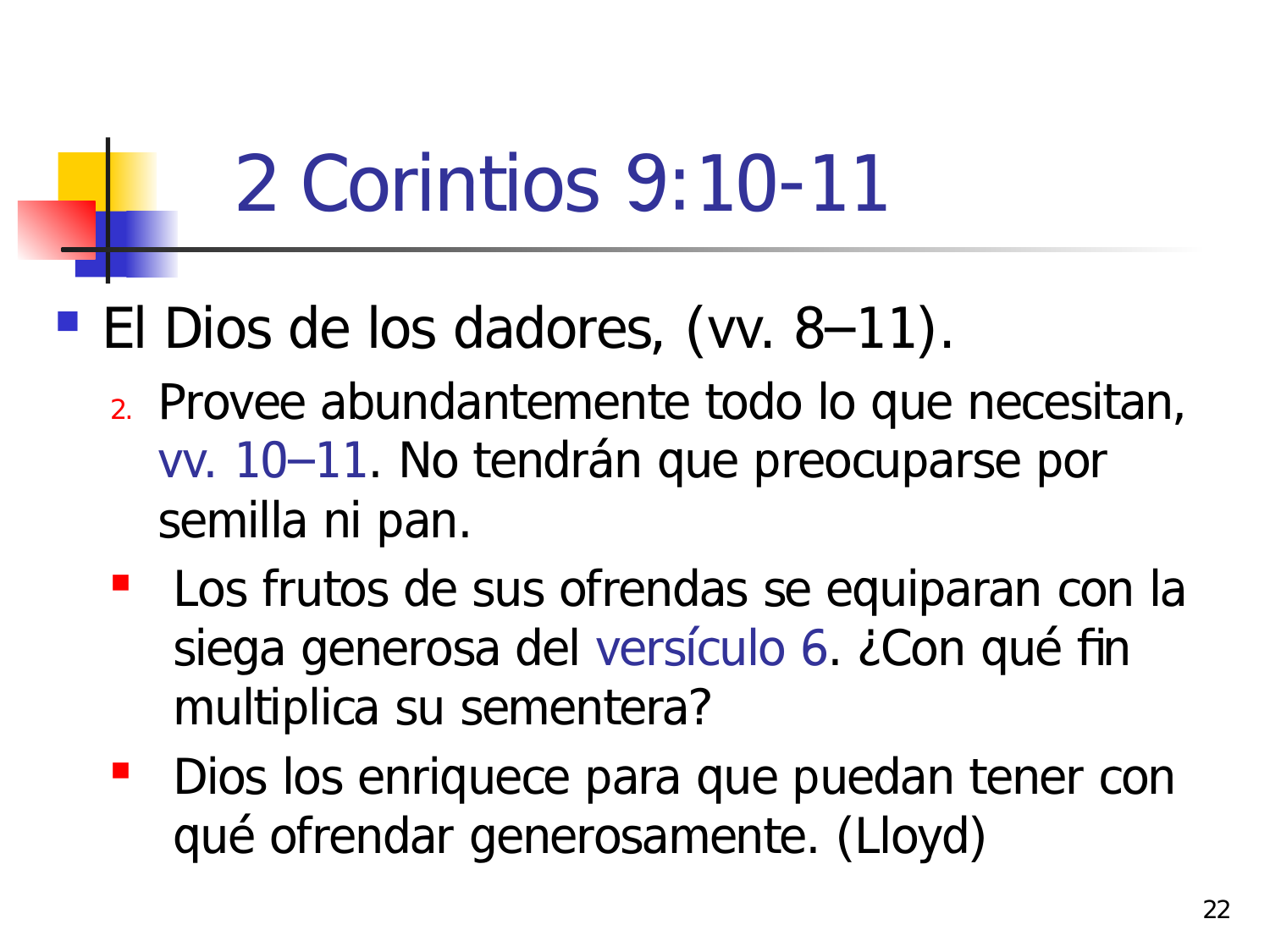

# 2 Corintios 9:10-11
El Dios de los dadores, (vv. 8–11).
Provee abundantemente todo lo que necesitan, vv. 10–11. No tendrán que preocuparse por semilla ni pan.
Los frutos de sus ofrendas se equiparan con la siega generosa del versículo 6. ¿Con qué fin multiplica su sementera?
Dios los enriquece para que puedan tener con qué ofrendar generosamente. (Lloyd)
22